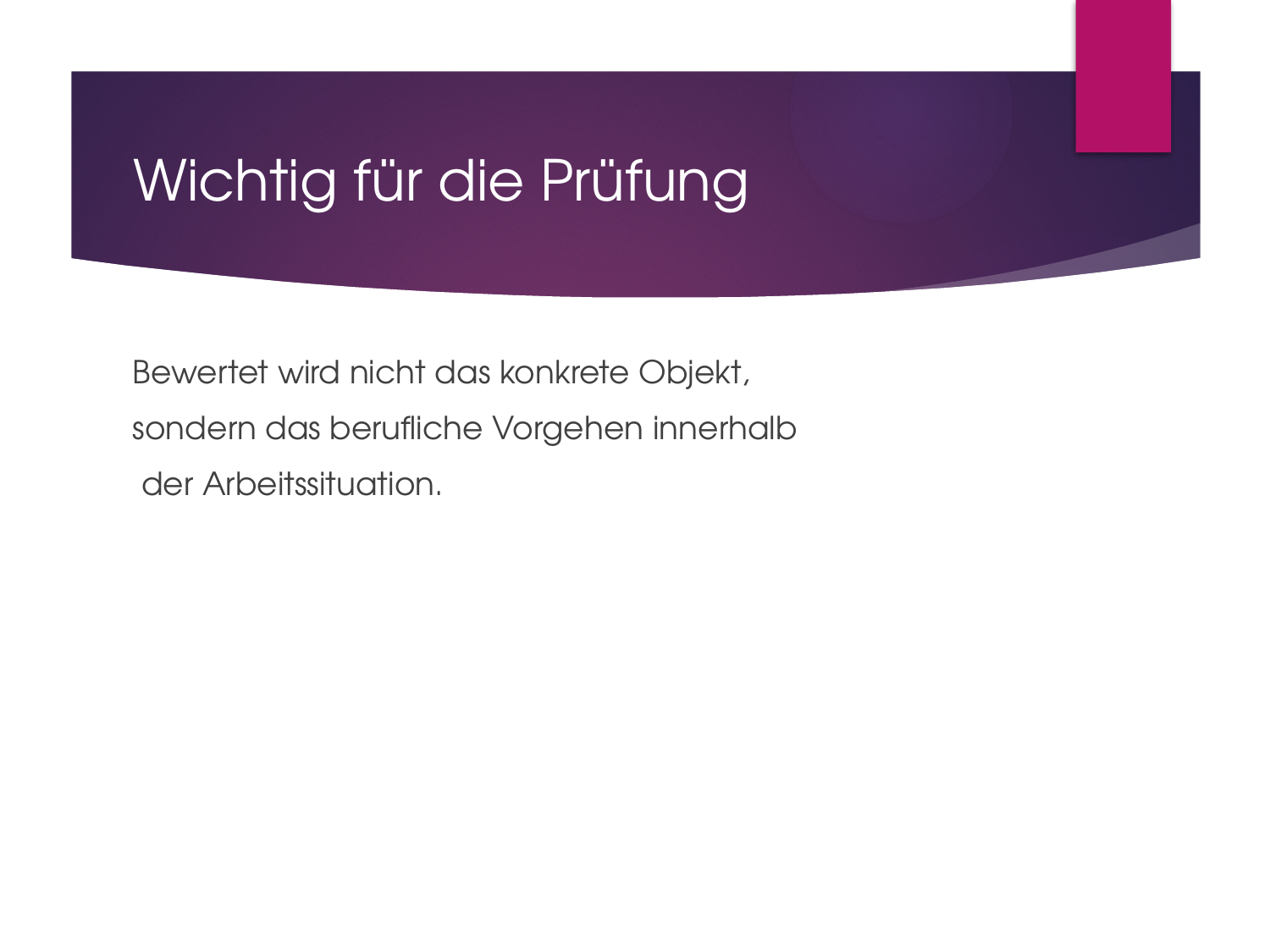

# Wichtig für die Prüfung
Bewertet wird nicht das konkrete Objekt,
sondern das berufliche Vorgehen innerhalb
 der Arbeitssituation.